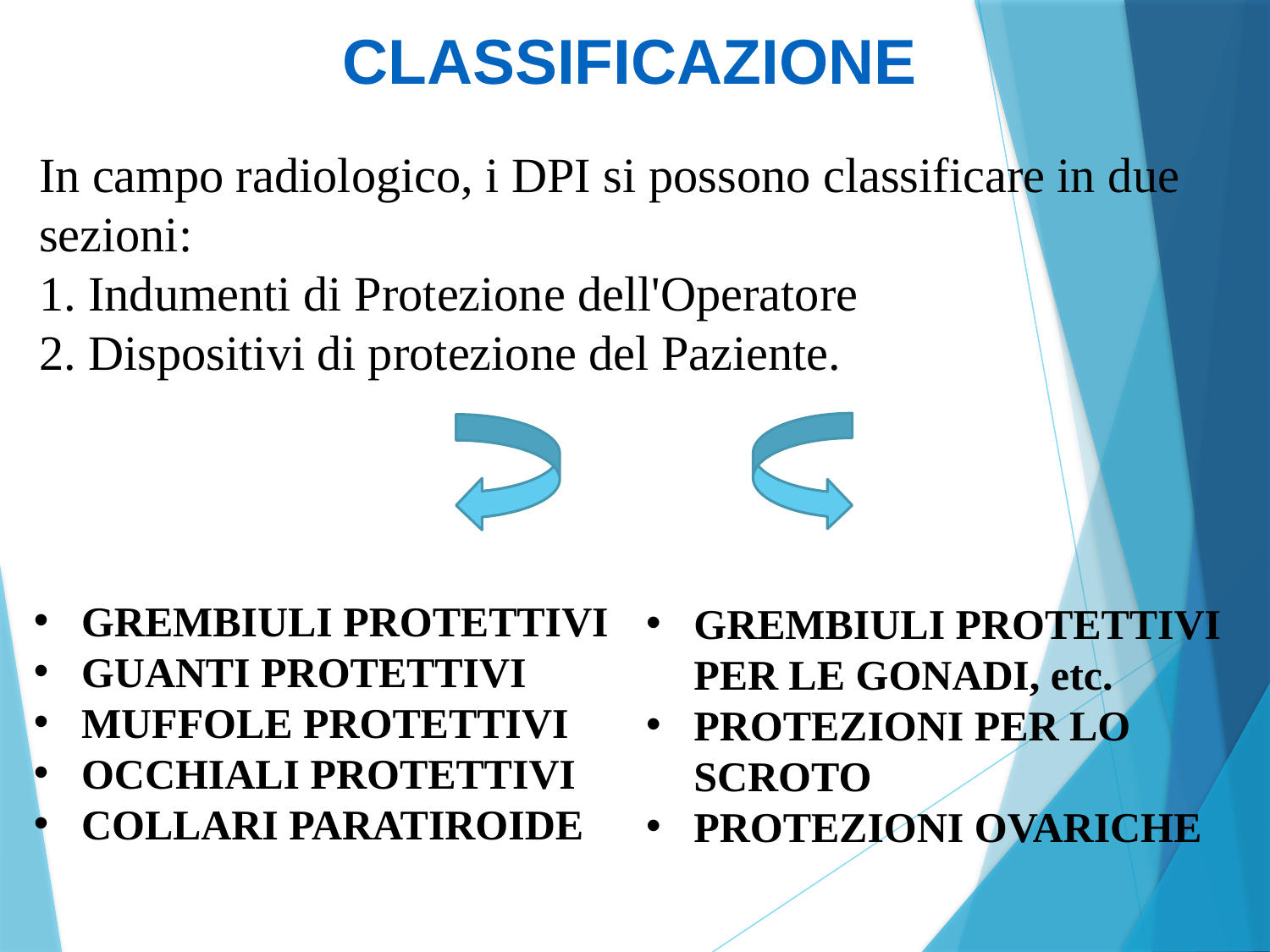

CLASSIFICAZIONE
In campo radiologico, i DPI si possono classificare in due sezioni:
1. Indumenti di Protezione dell'Operatore
2. Dispositivi di protezione del Paziente.

GREMBIULI PROTETTIVI
GUANTI PROTETTIVI
MUFFOLE PROTETTIVI
OCCHIALI PROTETTIVI
COLLARI PARATIROIDE
GREMBIULI PROTETTIVI PER LE GONADI, etc.
PROTEZIONI PER LO SCROTO
PROTEZIONI OVARICHE